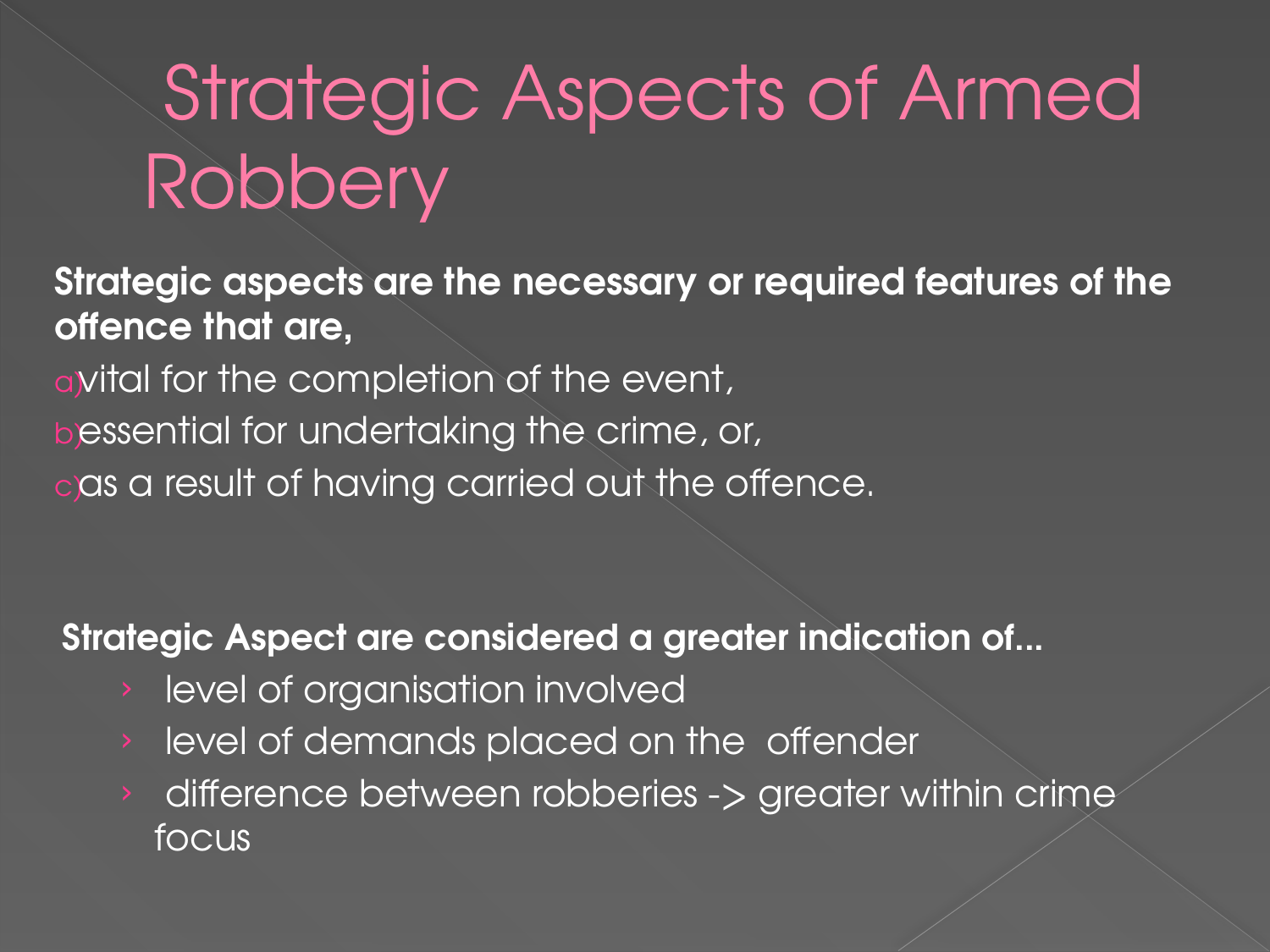

# Strategic Aspects of Armed Robbery

Strategic aspects are the necessary or required features of the offence that are,
 vital for the completion of the event,
 essential for undertaking the crime, or,
 as a result of having carried out the offence.

Strategic Aspect are considered a greater indication of...
 level of organisation involved
 level of demands placed on the  offender
 difference between robberies -> greater within crime focus